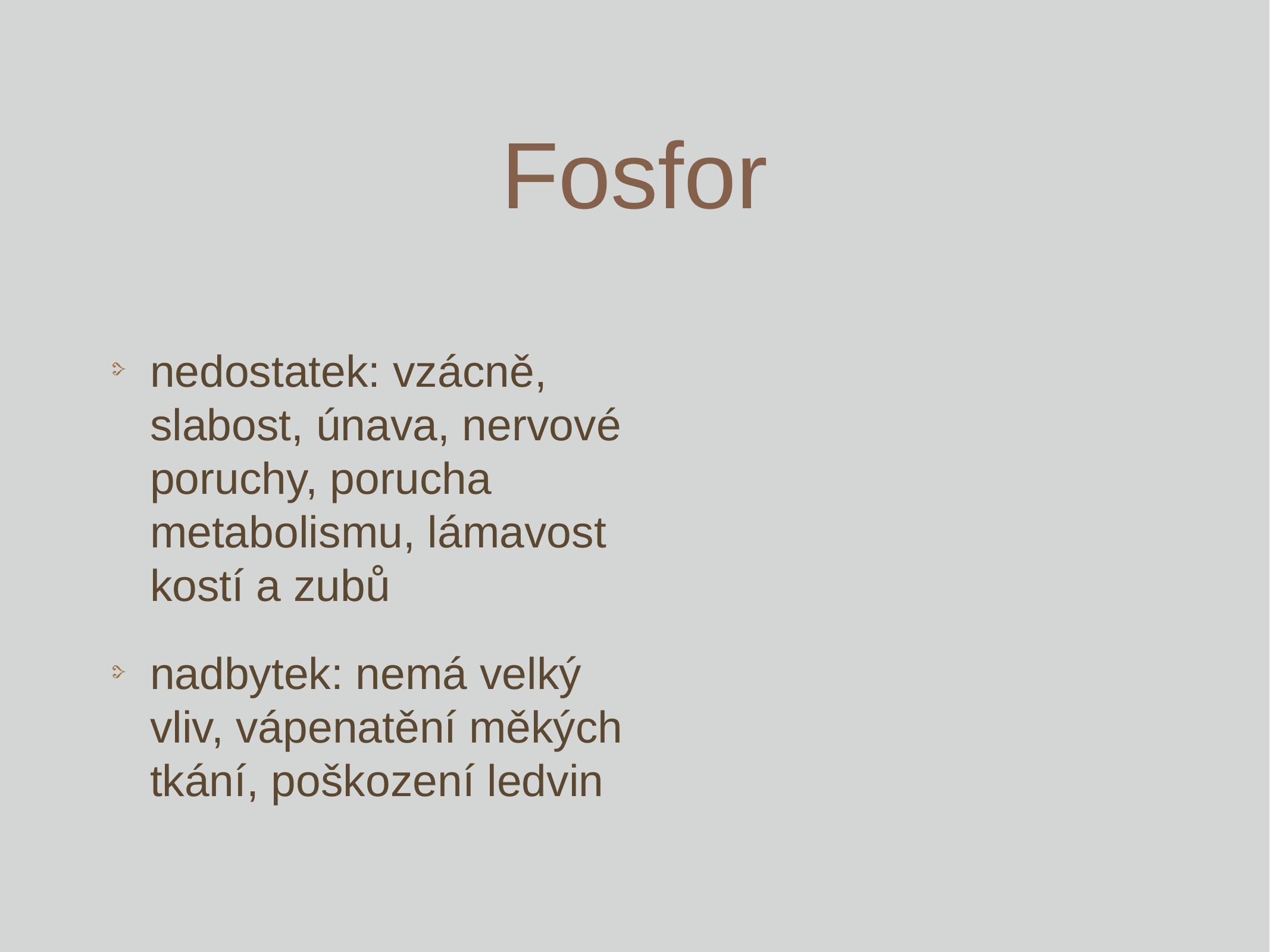

# Fosfor
nedostatek: vzácně, slabost, únava, nervové poruchy, porucha metabolismu, lámavost kostí a zubů
nadbytek: nemá velký vliv, vápenatění měkých tkání, poškození ledvin